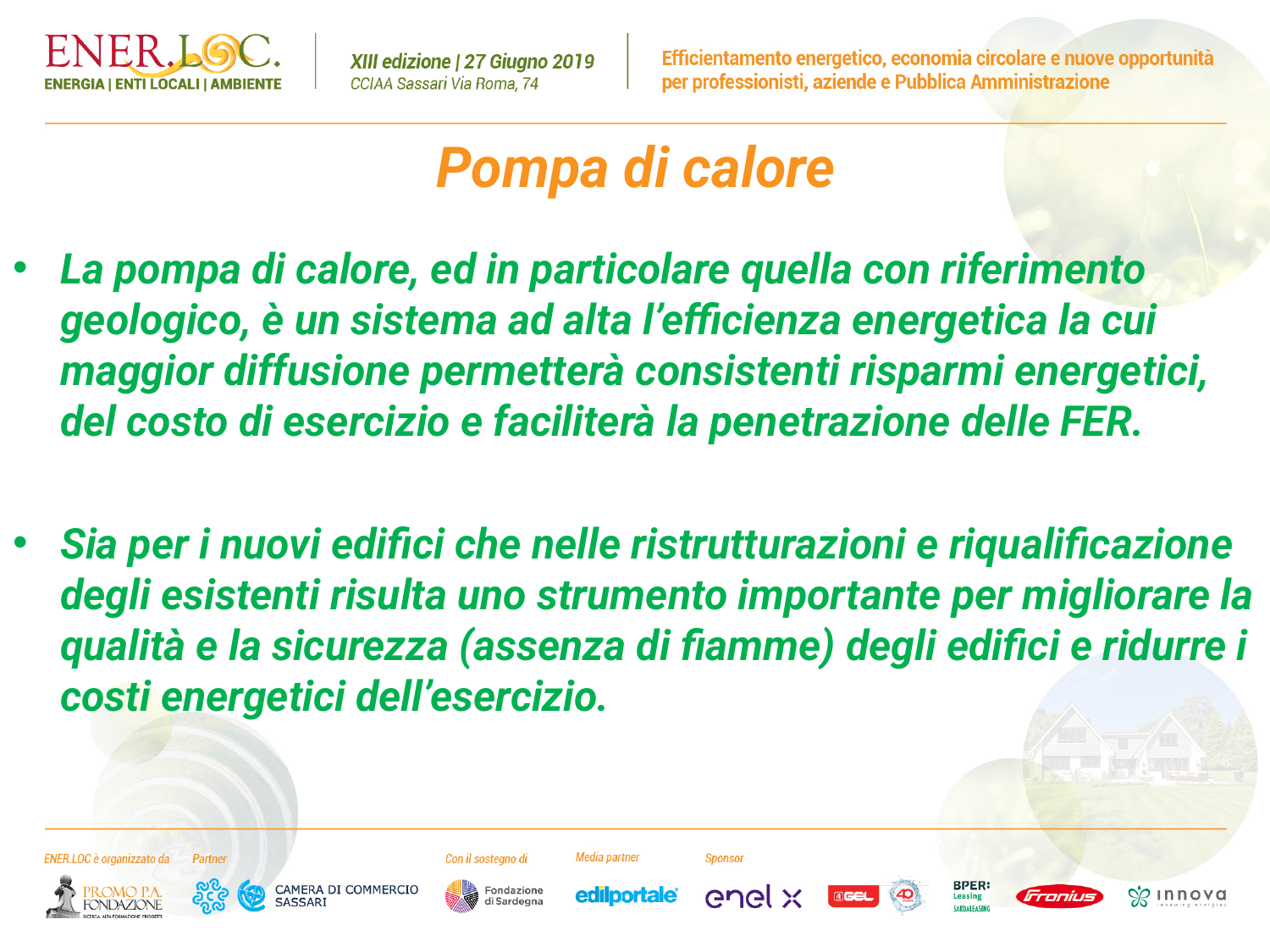

# Pompa di calore
La pompa di calore, ed in particolare quella con riferimento geologico, è un sistema ad alta l’efficienza energetica la cui maggior diffusione permetterà consistenti risparmi energetici, del costo di esercizio e faciliterà la penetrazione delle FER.

Sia per i nuovi edifici che nelle ristrutturazioni e riqualificazione degli esistenti risulta uno strumento importante per migliorare la qualità e la sicurezza (assenza di fiamme) degli edifici e ridurre i costi energetici dell’esercizio.